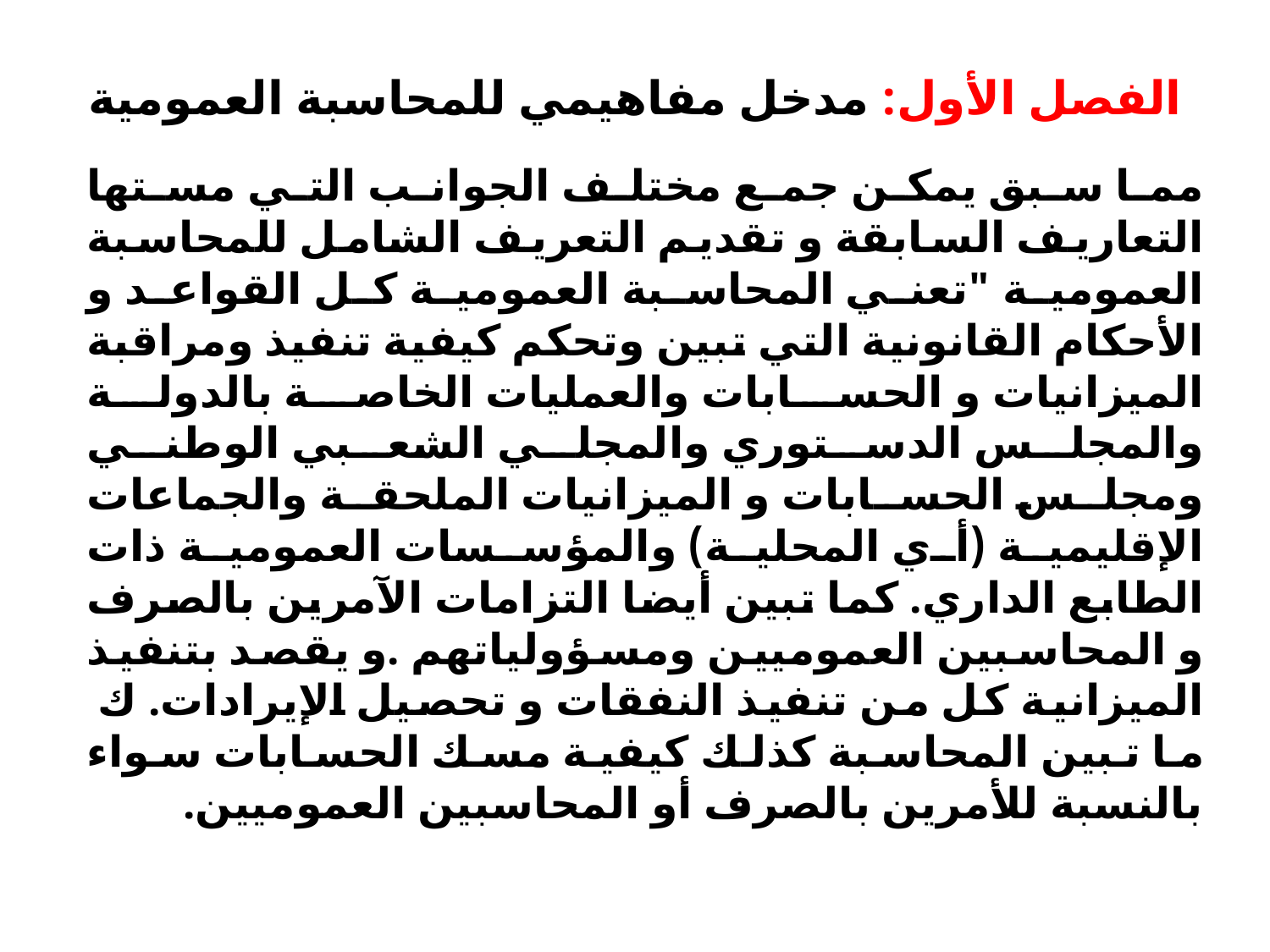

الفصل الأول: مدخل مفاهيمي للمحاسبة العمومية
مما سبق يمكن جمع مختلف الجوانب التي مستها التعاريف السابقة و تقديم التعريف الشامل للمحاسبة العمومية "تعني المحاسبة العمومية كل القواعد و الأحكام القانونية التي تبين وتحكم كيفية تنفيذ ومراقبة الميزانيات و الحسابات والعمليات الخاصة بالدولة والمجلس الدستوري والمجلي الشعبي الوطني ومجلس الحسابات و الميزانيات الملحقة والجماعات الإقليمية (أي المحلية) والمؤسسات العمومية ذات الطابع الداري. كما تبين أيضا التزامات الآمرين بالصرف و المحاسبين العموميين ومسؤولياتهم .و يقصد بتنفيذ الميزانية كل من تنفيذ النفقات و تحصيل الإيرادات. ك  ما تبين المحاسبة كذلك كيفية مسك الحسابات سواء بالنسبة للأمرين بالصرف أو المحاسبين العموميين.